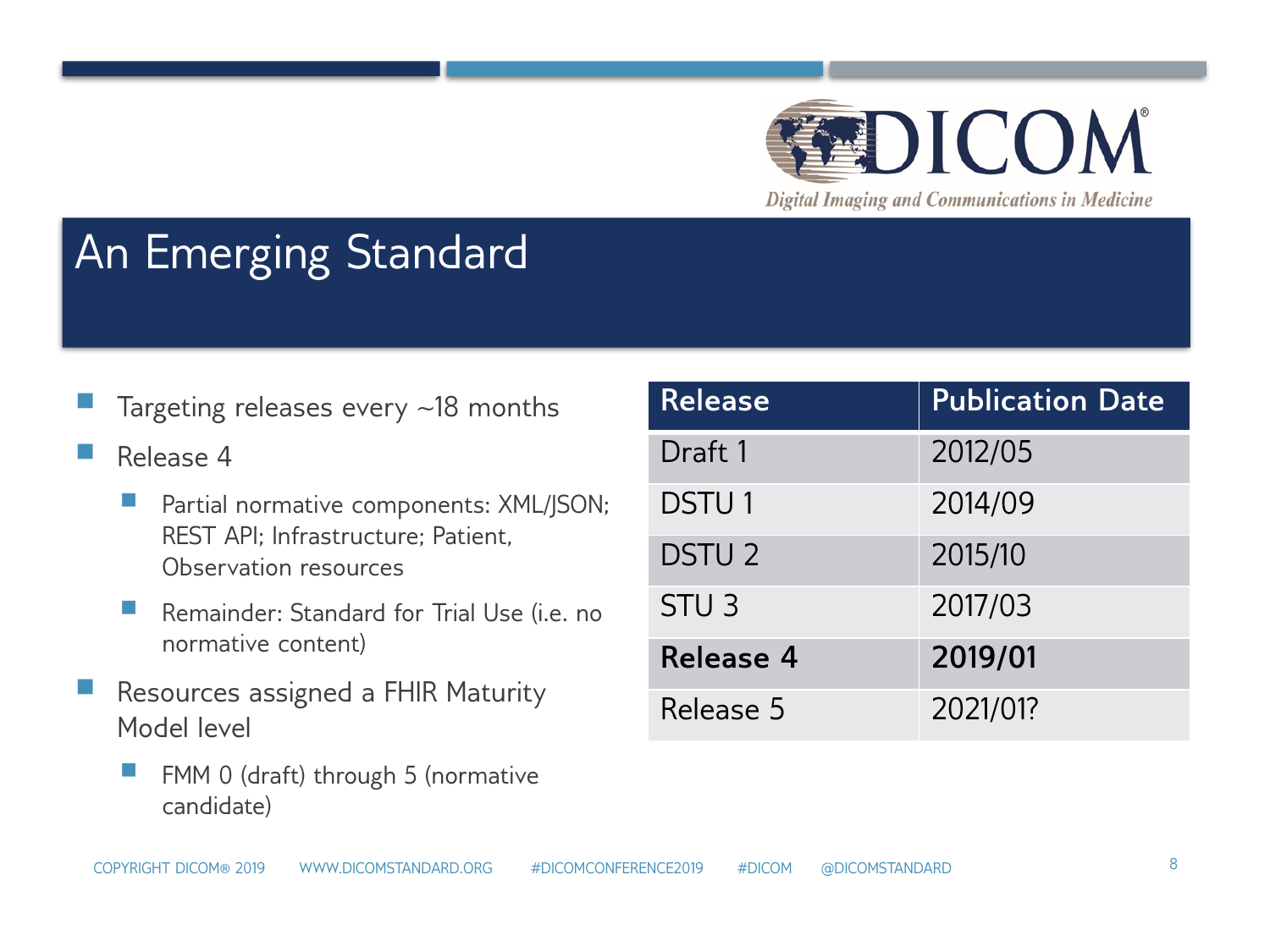

# An Emerging Standard
Targeting releases every ~18 months
Release 4
Partial normative components: XML/JSON; REST API; Infrastructure; Patient, Observation resources
Remainder: Standard for Trial Use (i.e. no normative content)
Resources assigned a FHIR Maturity Model level
FMM 0 (draft) through 5 (normative candidate)
| Release | Publication Date |
| --- | --- |
| Draft 1 | 2012/05 |
| DSTU 1 | 2014/09 |
| DSTU 2 | 2015/10 |
| STU 3 | 2017/03 |
| Release 4 | 2019/01 |
| Release 5 | 2021/01? |
8
Copyright DICOM® 2019       www.dicomstandard.org        #DICOMConference2019       #DICOM      @DICOMSTANDARD